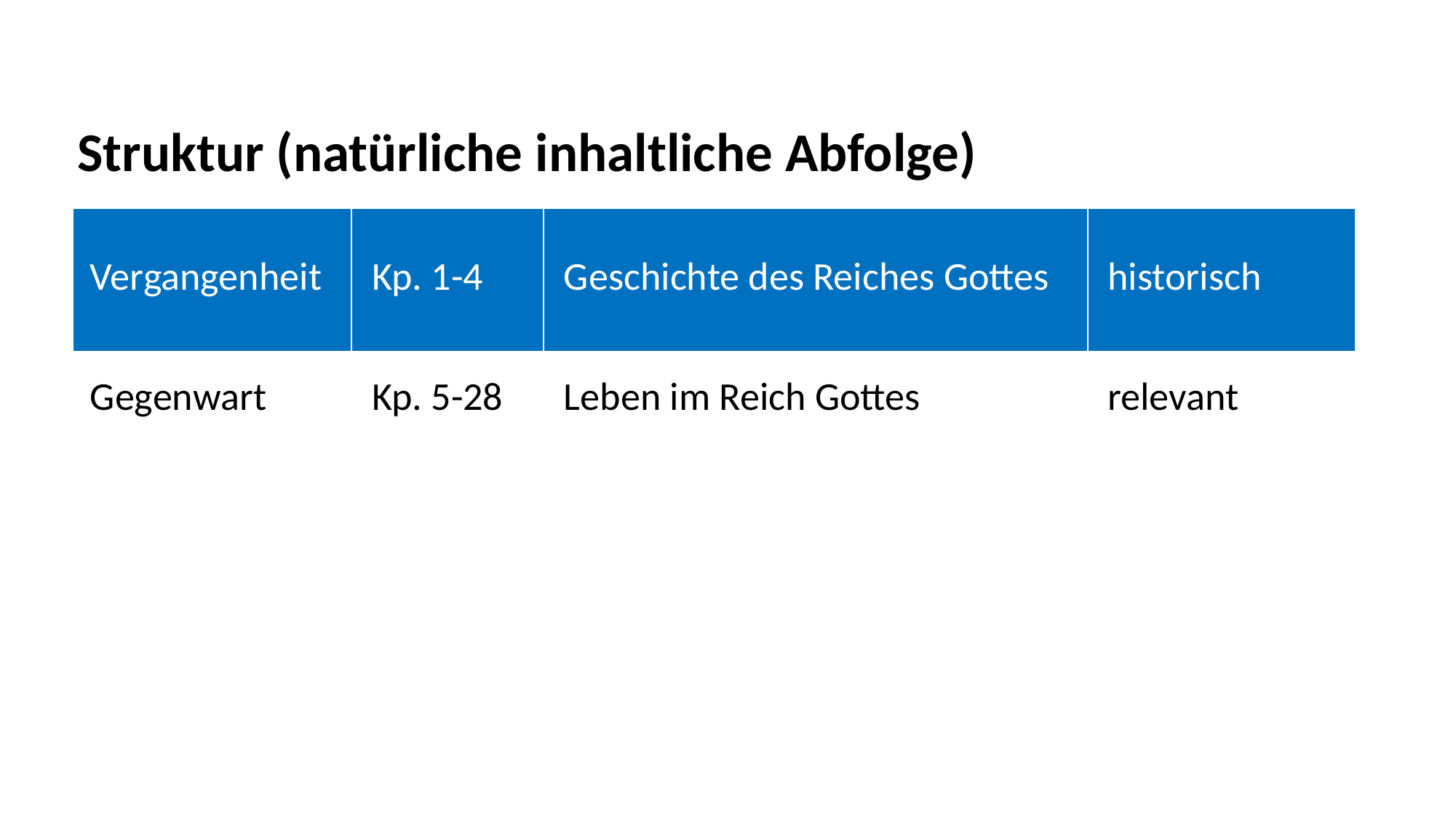

Struktur (natürliche inhaltliche Abfolge)
| Vergangenheit | Kp. 1-4 | Geschichte des Reiches Gottes | historisch |
| --- | --- | --- | --- |
| Gegenwart | Kp. 5-28 | Leben im Reich Gottes | relevant |